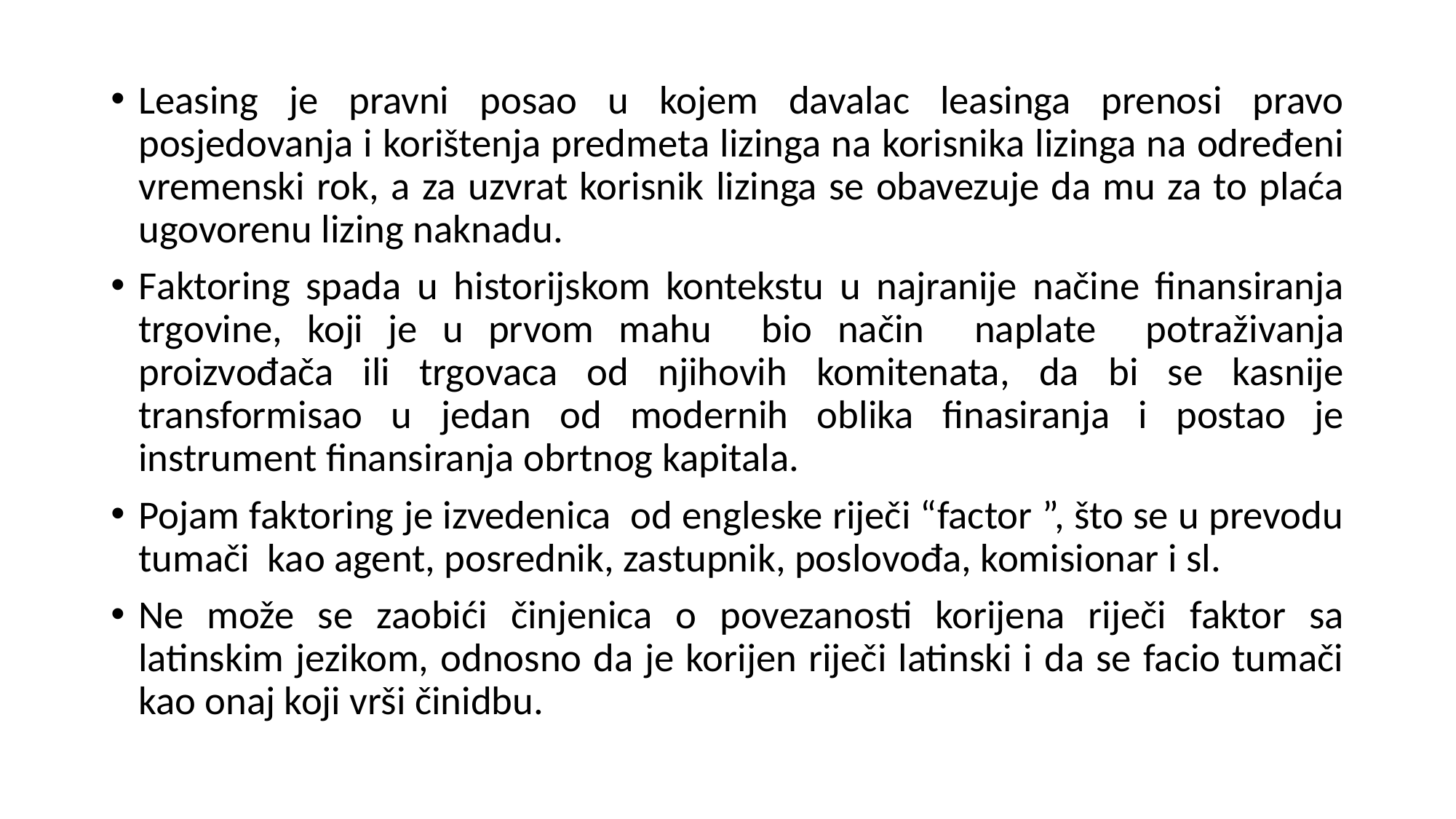

Leasing je pravni posao u kojem davalac leasinga prenosi pravo posjedovanja i korištenja predmeta lizinga na korisnika lizinga na određeni vremenski rok, a za uzvrat korisnik lizinga se obavezuje da mu za to plaća ugovorenu lizing naknadu.
Faktoring spada u historijskom kontekstu u najranije načine finansiranja trgovine, koji je u prvom mahu  bio način  naplate  potraživanja proizvođača ili trgovaca od njihovih komitenata, da bi se kasnije transformisao u jedan od modernih oblika finasiranja i postao je instrument finansiranja obrtnog kapitala.
Pojam faktoring je izvedenica  od engleske riječi “factor ”, što se u prevodu tumači  kao agent, posrednik, zastupnik, poslovođa, komisionar i sl.
Ne može se zaobići činjenica o povezanosti korijena riječi faktor sa latinskim jezikom, odnosno da je korijen riječi latinski i da se facio tumači kao onaj koji vrši činidbu.